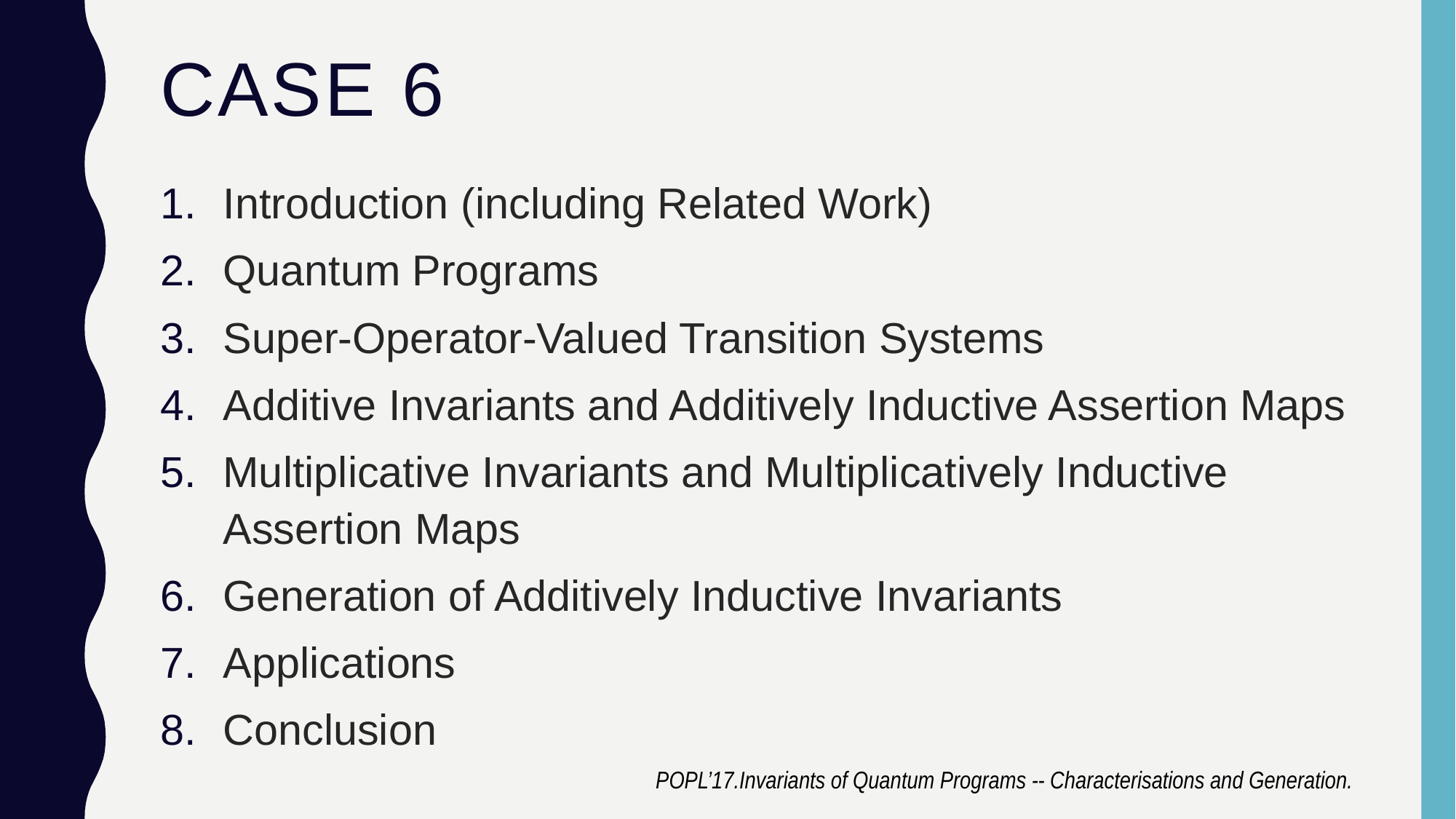

# Case 6
Introduction (including Related Work)
Quantum Programs
Super-Operator-Valued Transition Systems
Additive Invariants and Additively Inductive Assertion Maps
Multiplicative Invariants and Multiplicatively Inductive Assertion Maps
Generation of Additively Inductive Invariants
Applications
Conclusion

POPL’17.Invariants of Quantum Programs -- Characterisations and Generation.